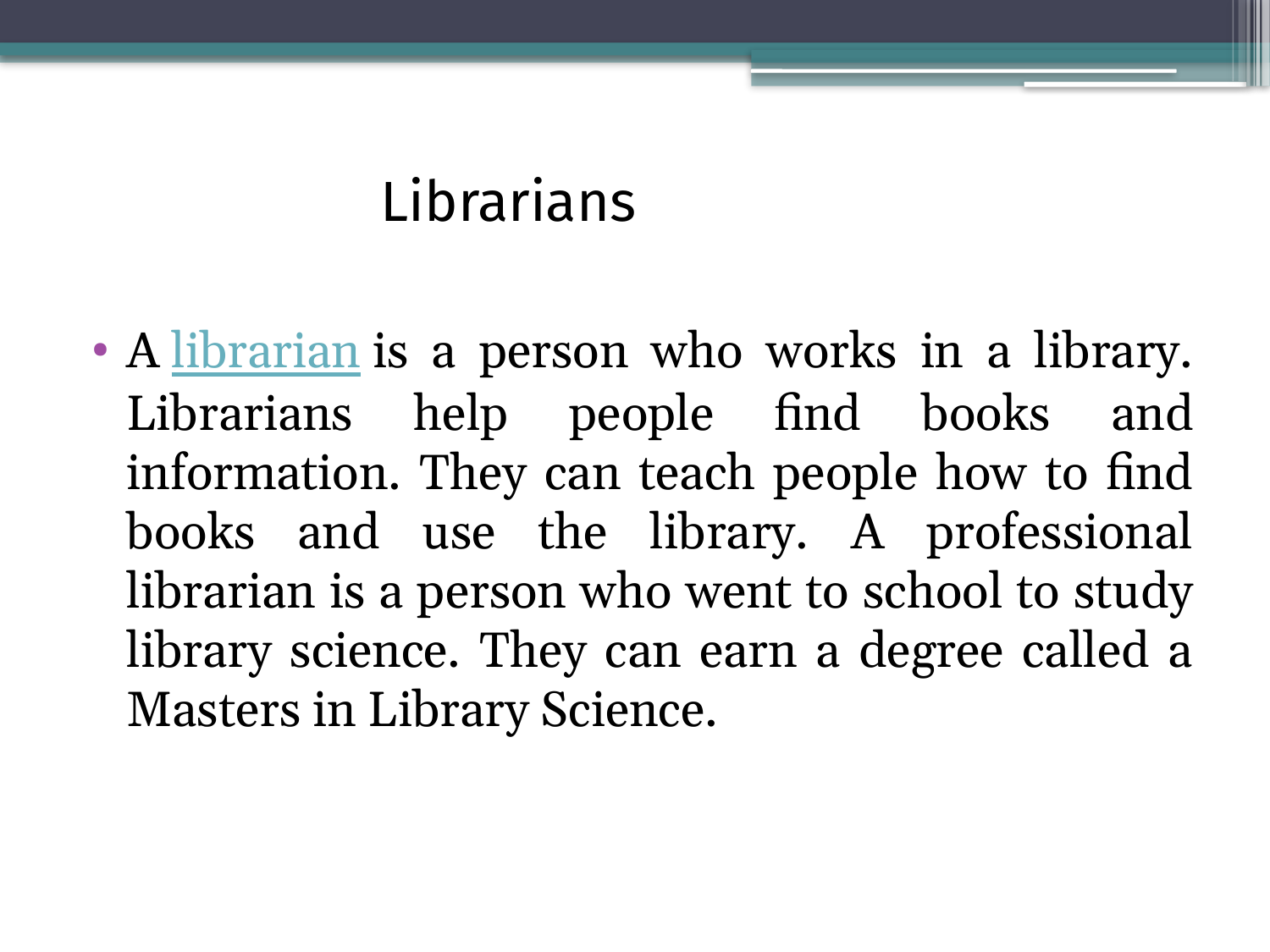

# Librarians
A librarian is a person who works in a library. Librarians help people find books and information. They can teach people how to find books and use the library. A professional librarian is a person who went to school to study library science. They can earn a degree called a Masters in Library Science.